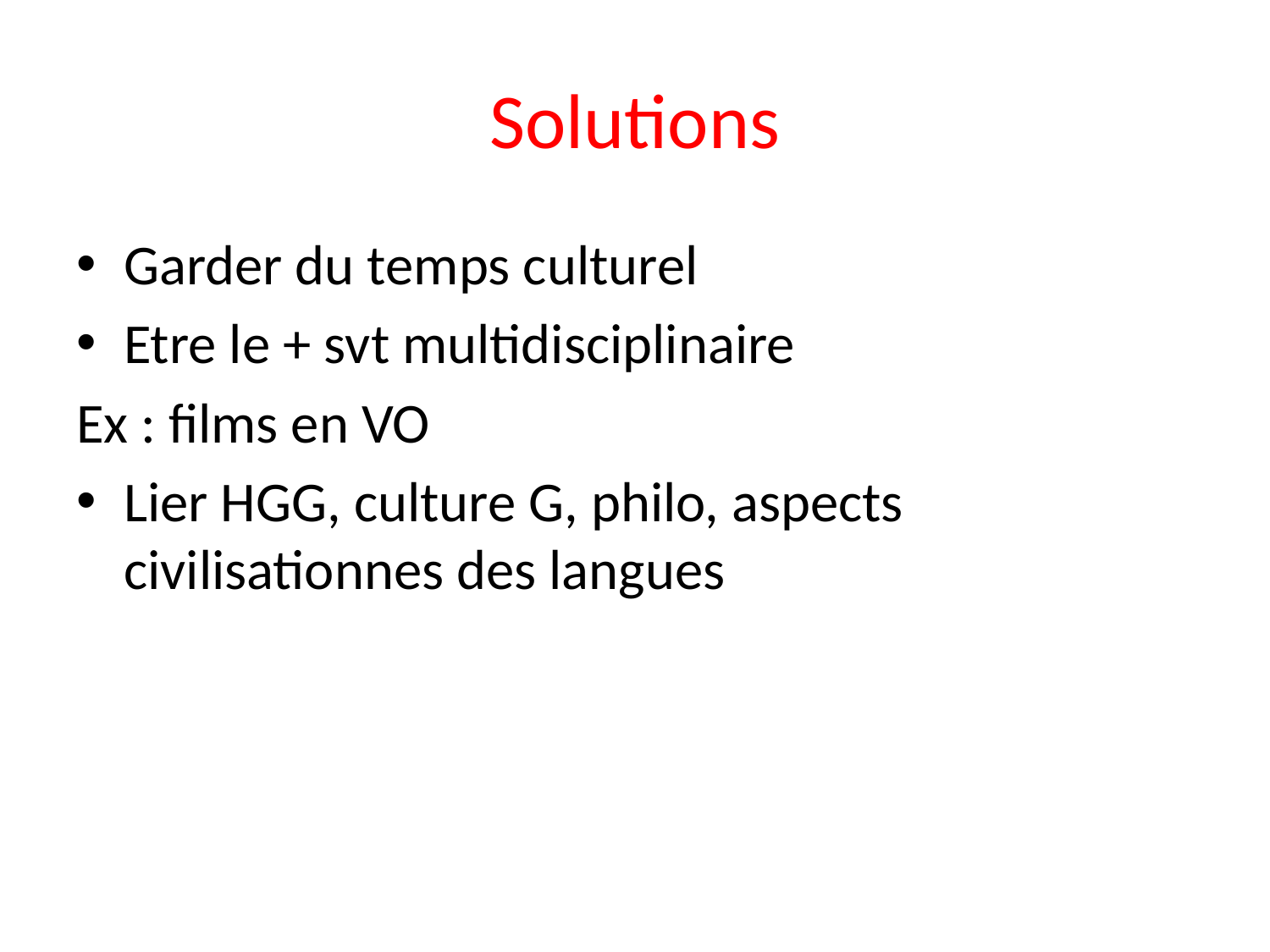

# Solutions
Garder du temps culturel
Etre le + svt multidisciplinaire
Ex : films en VO
Lier HGG, culture G, philo, aspects civilisationnes des langues